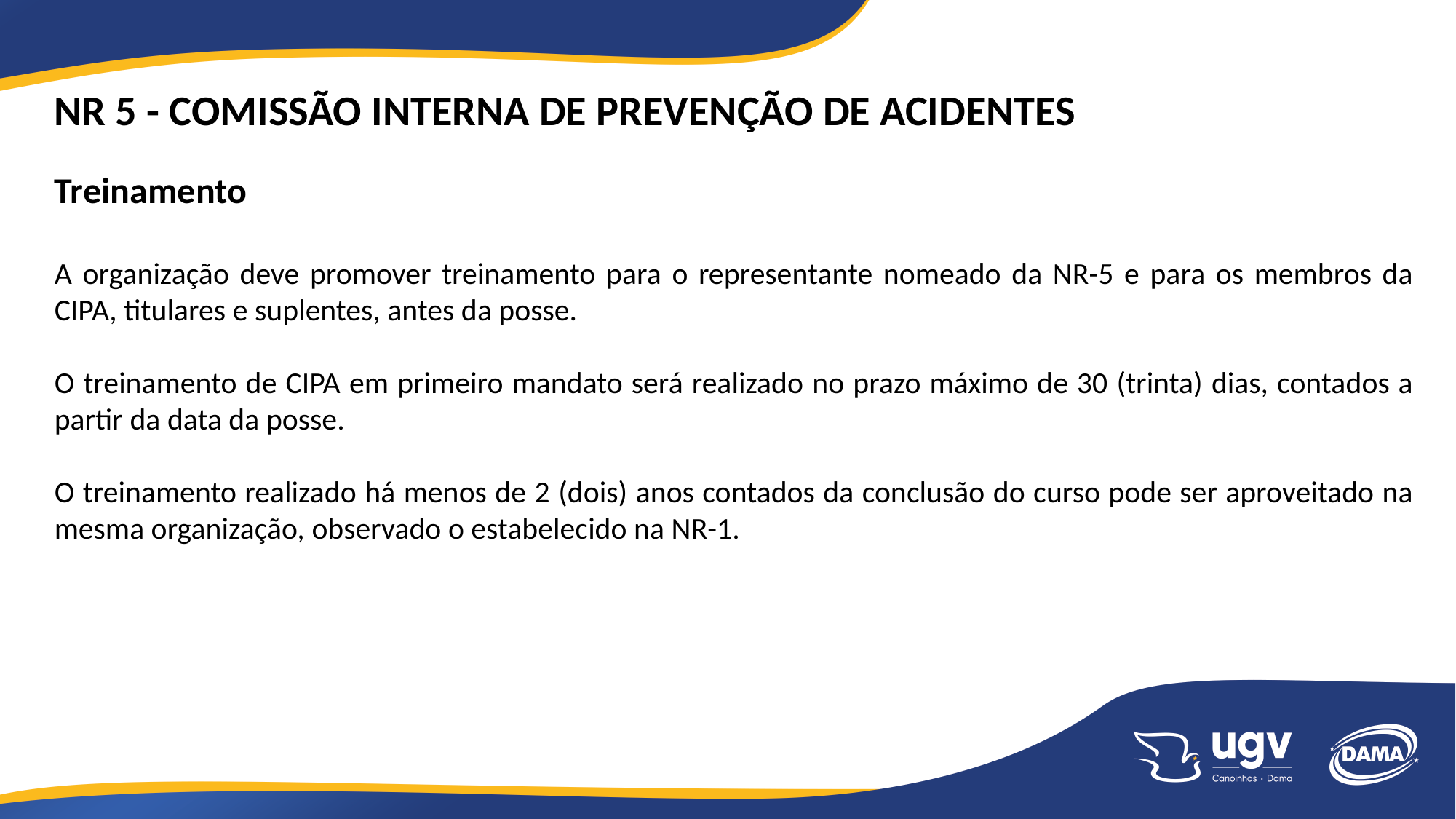

NR 5 - COMISSÃO INTERNA DE PREVENÇÃO DE ACIDENTES

Treinamento

A organização deve promover treinamento para o representante nomeado da NR-5 e para os membros da CIPA, titulares e suplentes, antes da posse.

O treinamento de CIPA em primeiro mandato será realizado no prazo máximo de 30 (trinta) dias, contados a partir da data da posse.

O treinamento realizado há menos de 2 (dois) anos contados da conclusão do curso pode ser aproveitado na mesma organização, observado o estabelecido na NR-1.